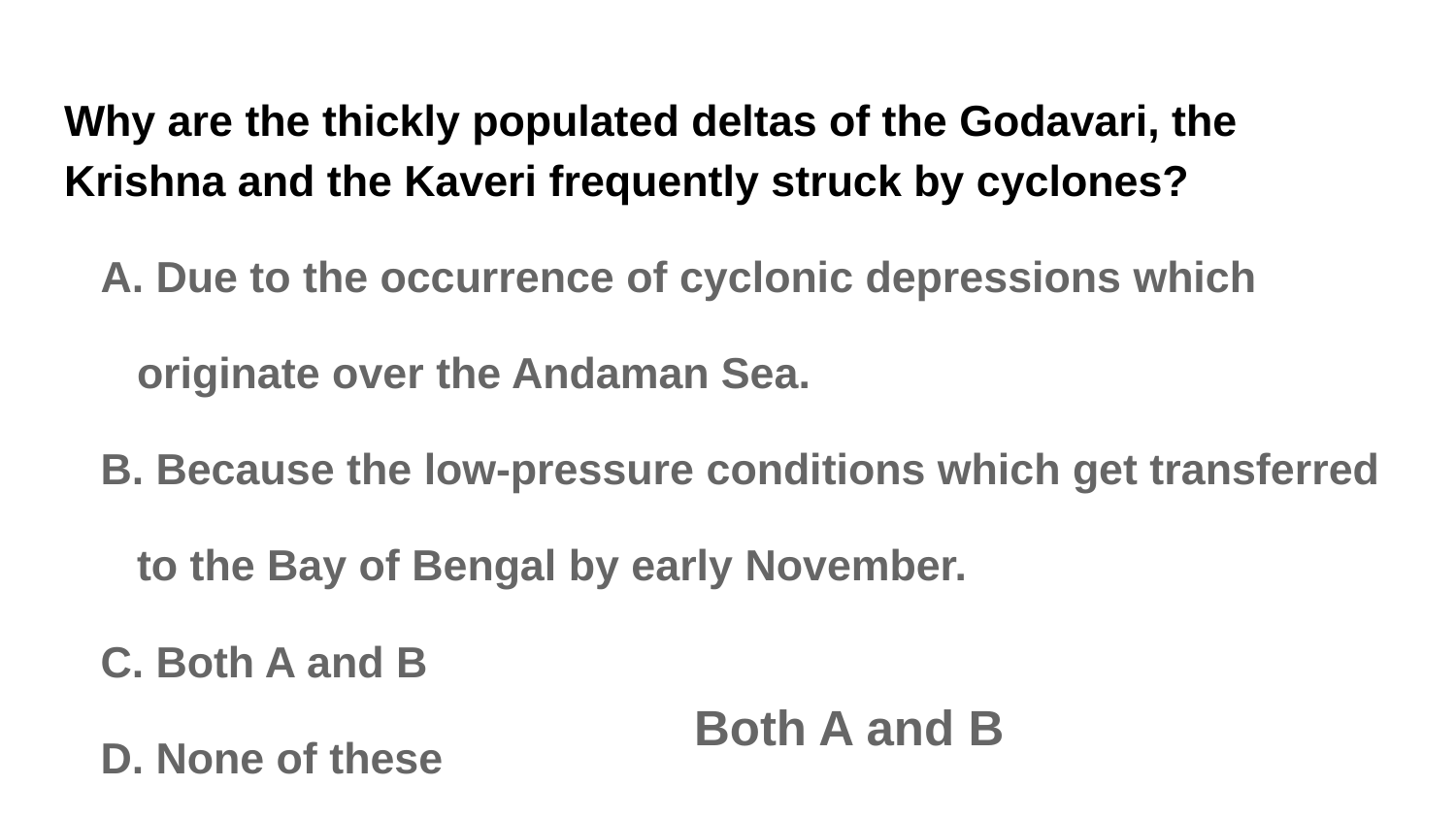

# Why are the thickly populated deltas of the Godavari, the Krishna and the Kaveri frequently struck by cyclones?
A. Due to the occurrence of cyclonic depressions which originate over the Andaman Sea.
B. Because the low-pressure conditions which get transferred to the Bay of Bengal by early November.
C. Both A and B
D. None of these

Both A and B